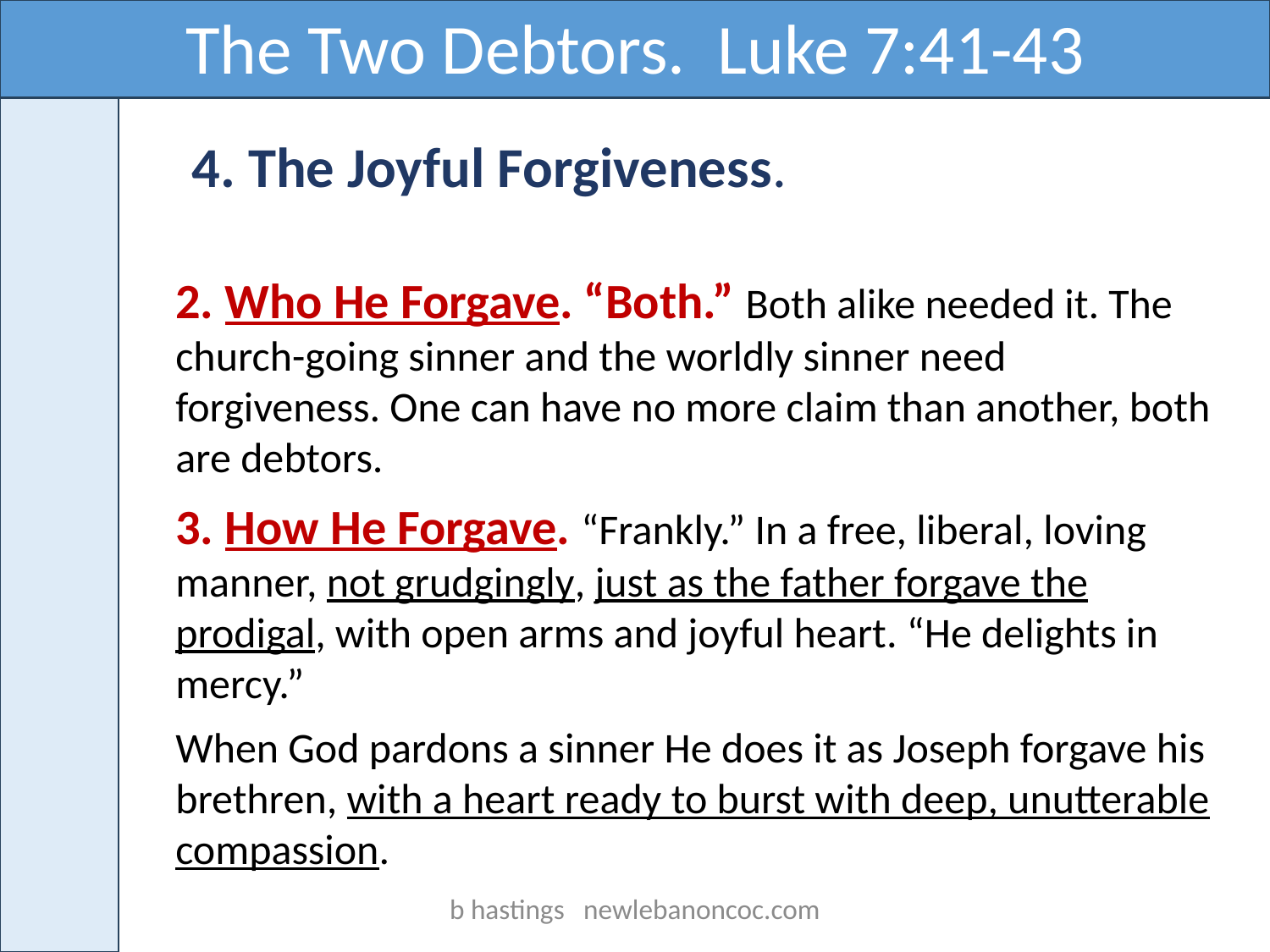

The Two Debtors.  Luke 7:41-43
4. The Joyful Forgiveness.
2. Who He Forgave. “Both.” Both alike needed it. The church-going sinner and the worldly sinner need forgiveness. One can have no more claim than another, both are debtors.
3. How He Forgave. “Frankly.” In a free, liberal, loving manner, not grudgingly, just as the father forgave the prodigal, with open arms and joyful heart. “He delights in mercy.”
When God pardons a sinner He does it as Joseph forgave his brethren, with a heart ready to burst with deep, unutterable compassion.
b hastings   newlebanoncoc.com